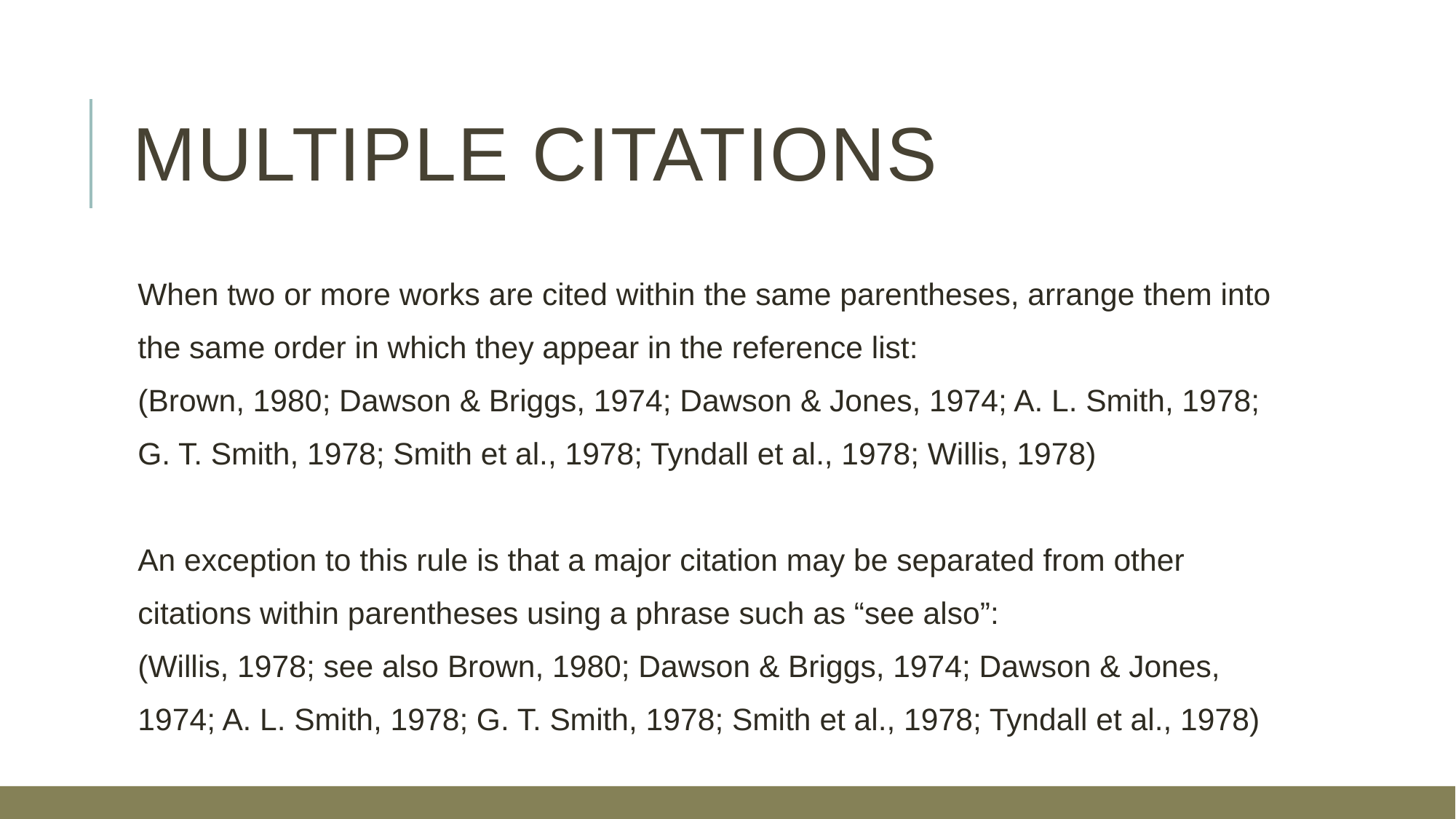

# Multiple citations
When two or more works are cited within the same parentheses, arrange them into
the same order in which they appear in the reference list:
(Brown, 1980; Dawson & Briggs, 1974; Dawson & Jones, 1974; A. L. Smith, 1978;
G. T. Smith, 1978; Smith et al., 1978; Tyndall et al., 1978; Willis, 1978)

An exception to this rule is that a major citation may be separated from other
citations within parentheses using a phrase such as “see also”:
(Willis, 1978; see also Brown, 1980; Dawson & Briggs, 1974; Dawson & Jones,
1974; A. L. Smith, 1978; G. T. Smith, 1978; Smith et al., 1978; Tyndall et al., 1978)